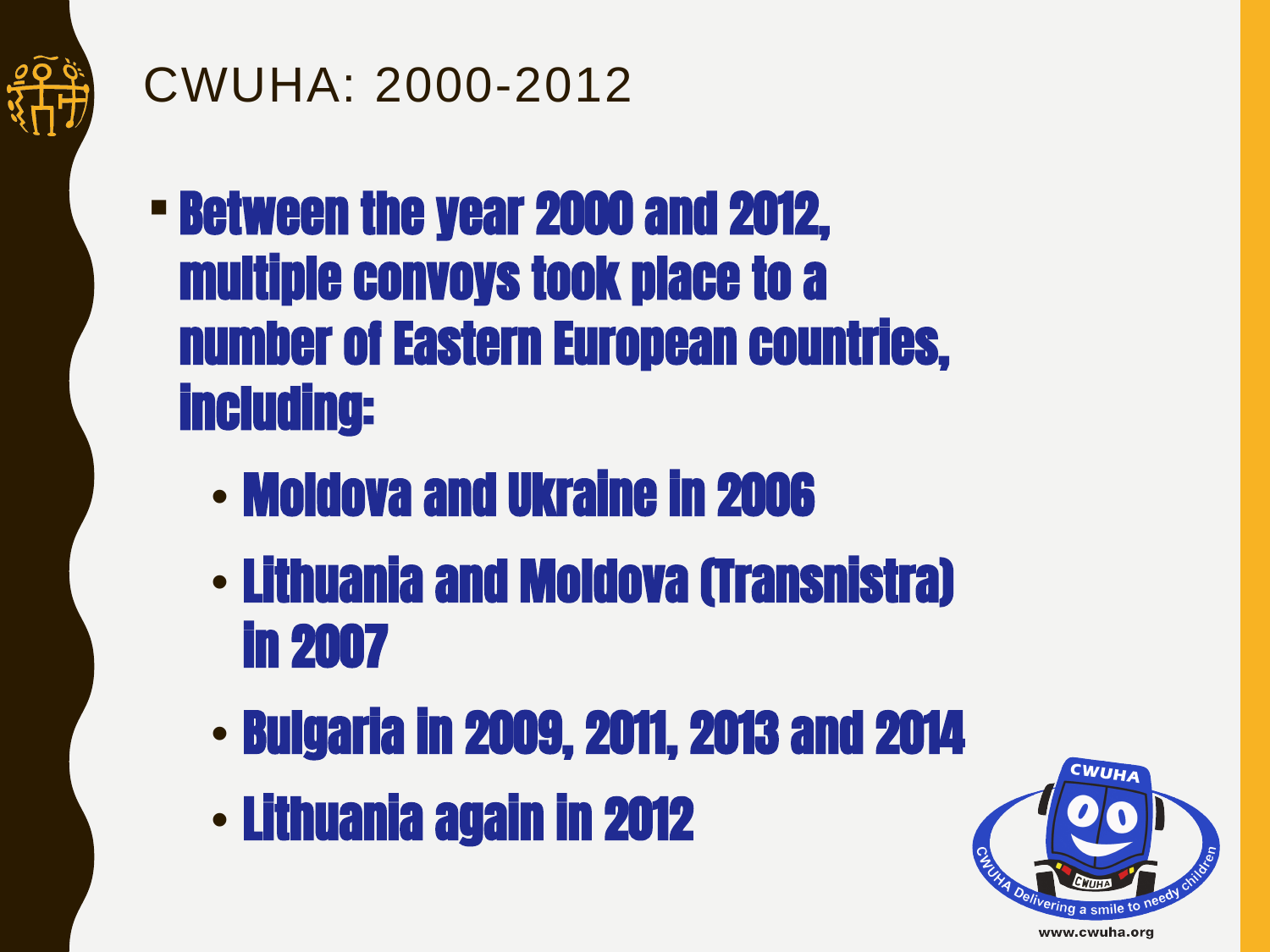

# CWUHA: 2000-2012
Between the year 2000 and 2012, multiple convoys took place to a number of Eastern European countries, including:
Moldova and Ukraine in 2006
Lithuania and Moldova (Transnistra) in 2007
Bulgaria in 2009, 2011, 2013 and 2014
Lithuania again in 2012